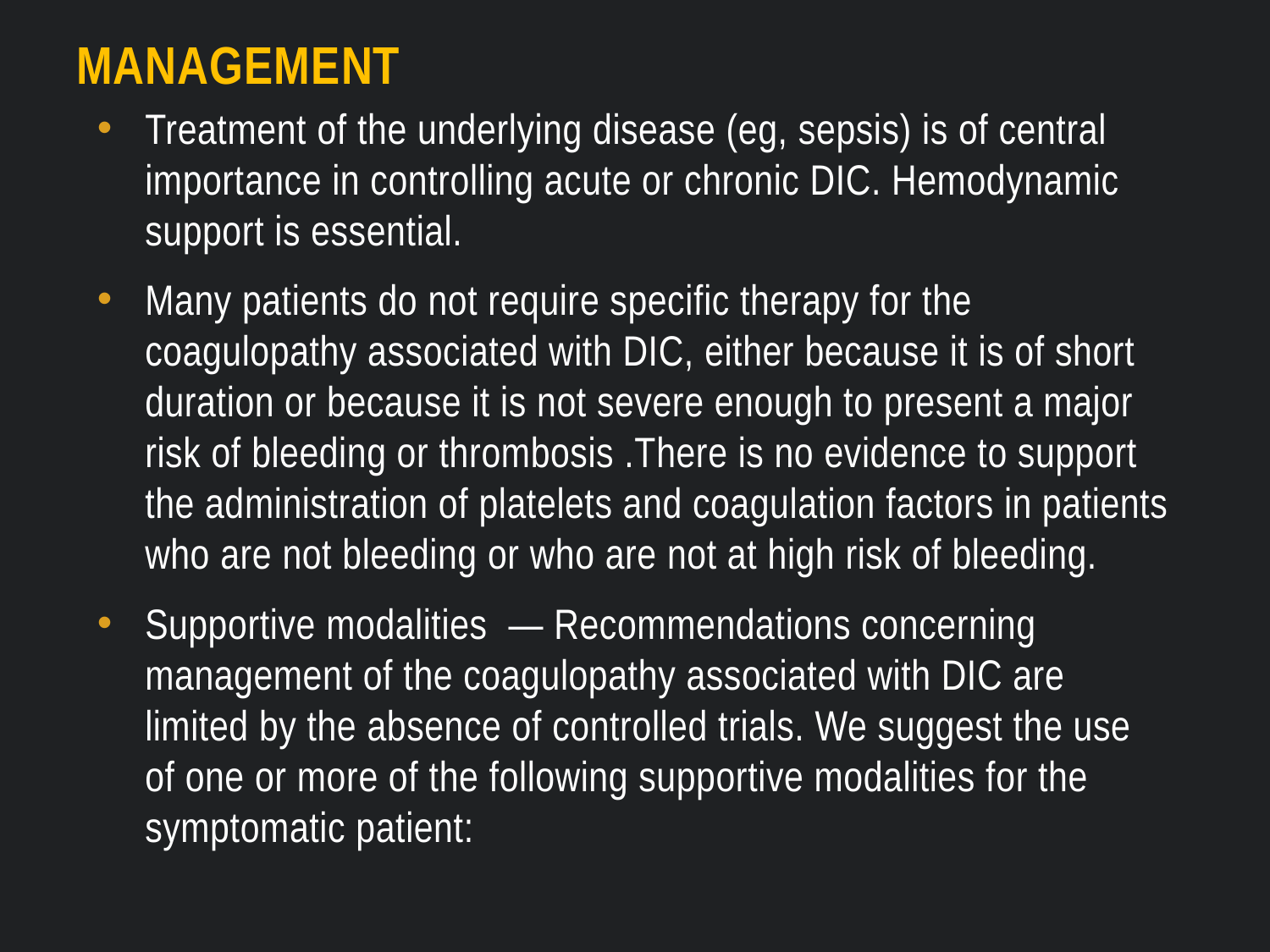

# Management
Treatment of the underlying disease (eg, sepsis) is of central importance in controlling acute or chronic DIC. Hemodynamic support is essential.
Many patients do not require specific therapy for the coagulopathy associated with DIC, either because it is of short duration or because it is not severe enough to present a major risk of bleeding or thrombosis .There is no evidence to support the administration of platelets and coagulation factors in patients who are not bleeding or who are not at high risk of bleeding.
Supportive modalities  — Recommendations concerning management of the coagulopathy associated with DIC are limited by the absence of controlled trials. We suggest the use of one or more of the following supportive modalities for the symptomatic patient: